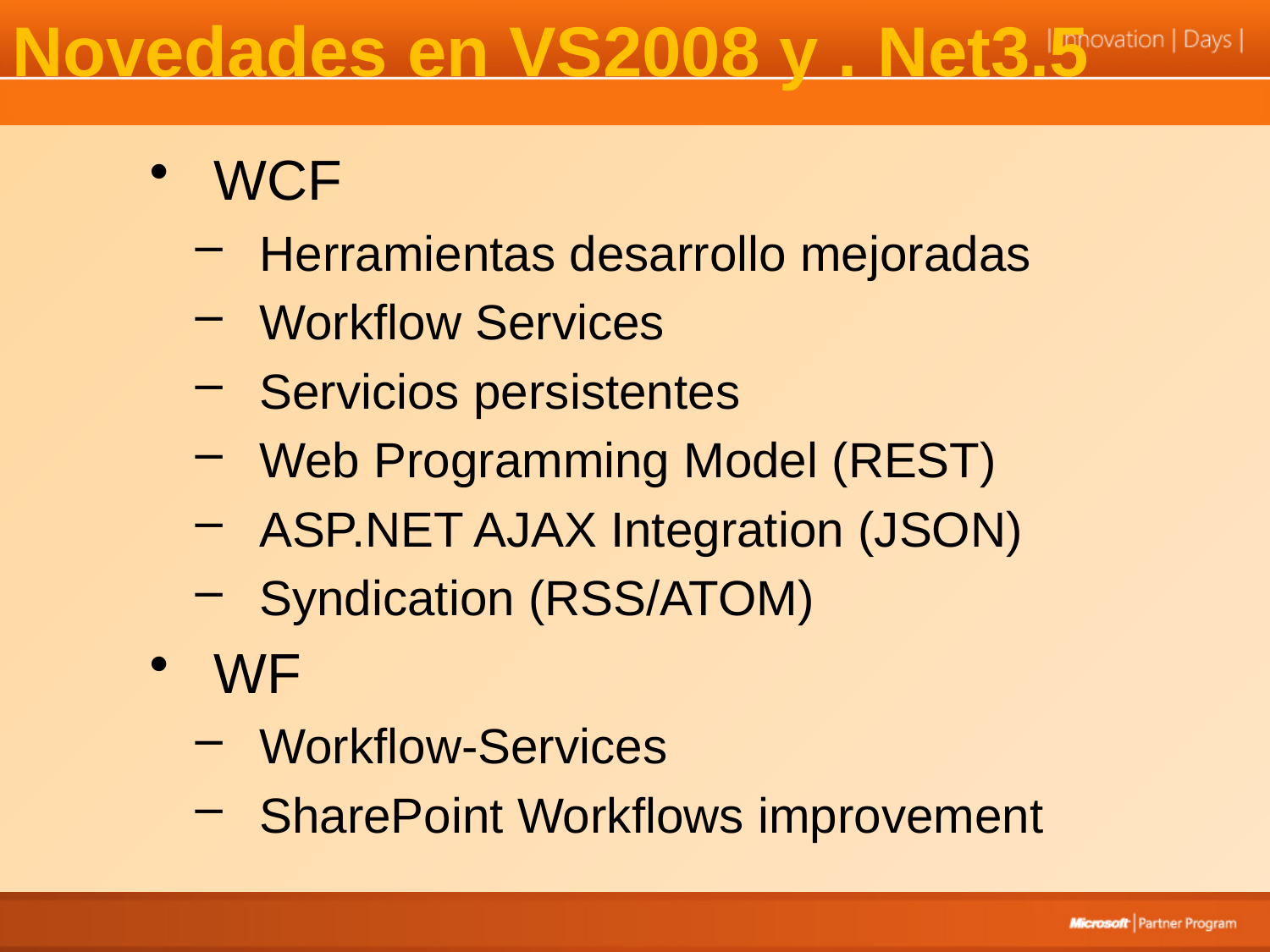

# Novedades en VS2008 y . Net3.5
WCF
Herramientas desarrollo mejoradas
Workflow Services
Servicios persistentes
Web Programming Model (REST)
ASP.NET AJAX Integration (JSON)
Syndication (RSS/ATOM)
WF
Workflow-Services
SharePoint Workflows improvement